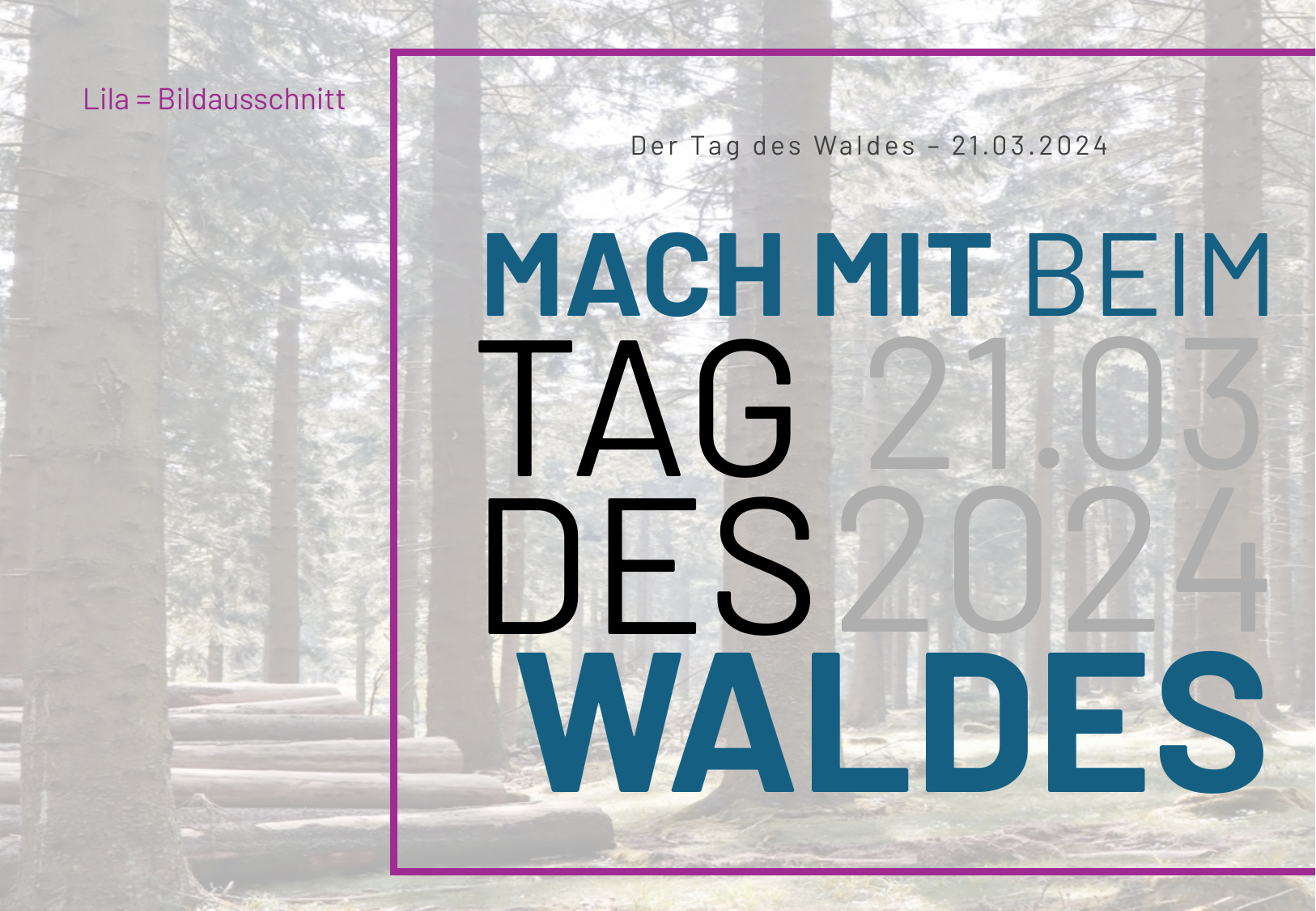

Lila = Bildausschnitt
Der Tag des Waldes – 21.03.2024
MACH MIT BEIM
21.03
TAG
2024
DES
WALDES